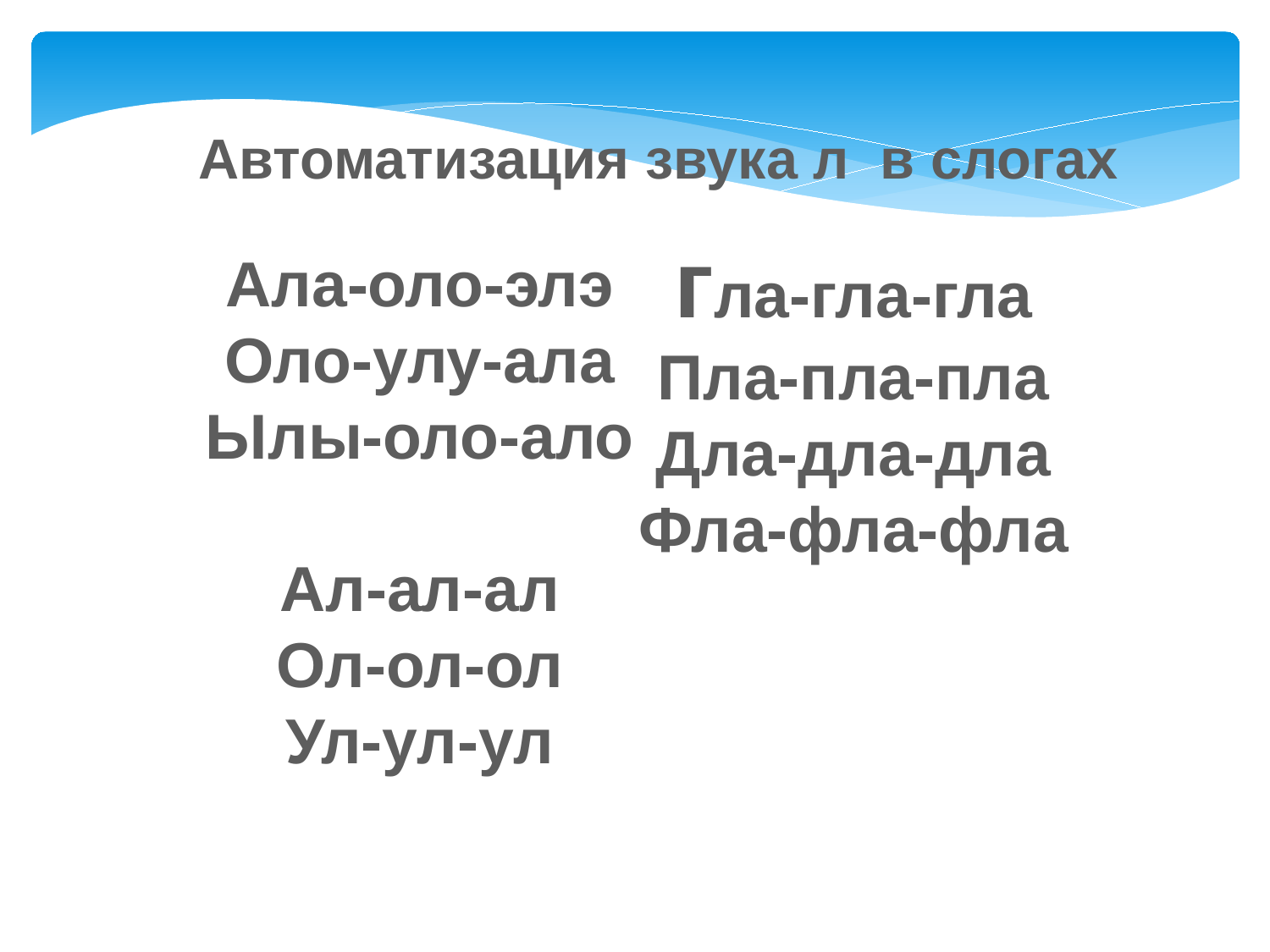

Автоматизация звука л  в слогах
гла-гла-гла
Пла-пла-пла
Дла-дла-дла
Фла-фла-фла
Ала-оло-элэ
Оло-улу-ала
Ылы-оло-ало

Ал-ал-ал
Ол-ол-ол
Ул-ул-ул